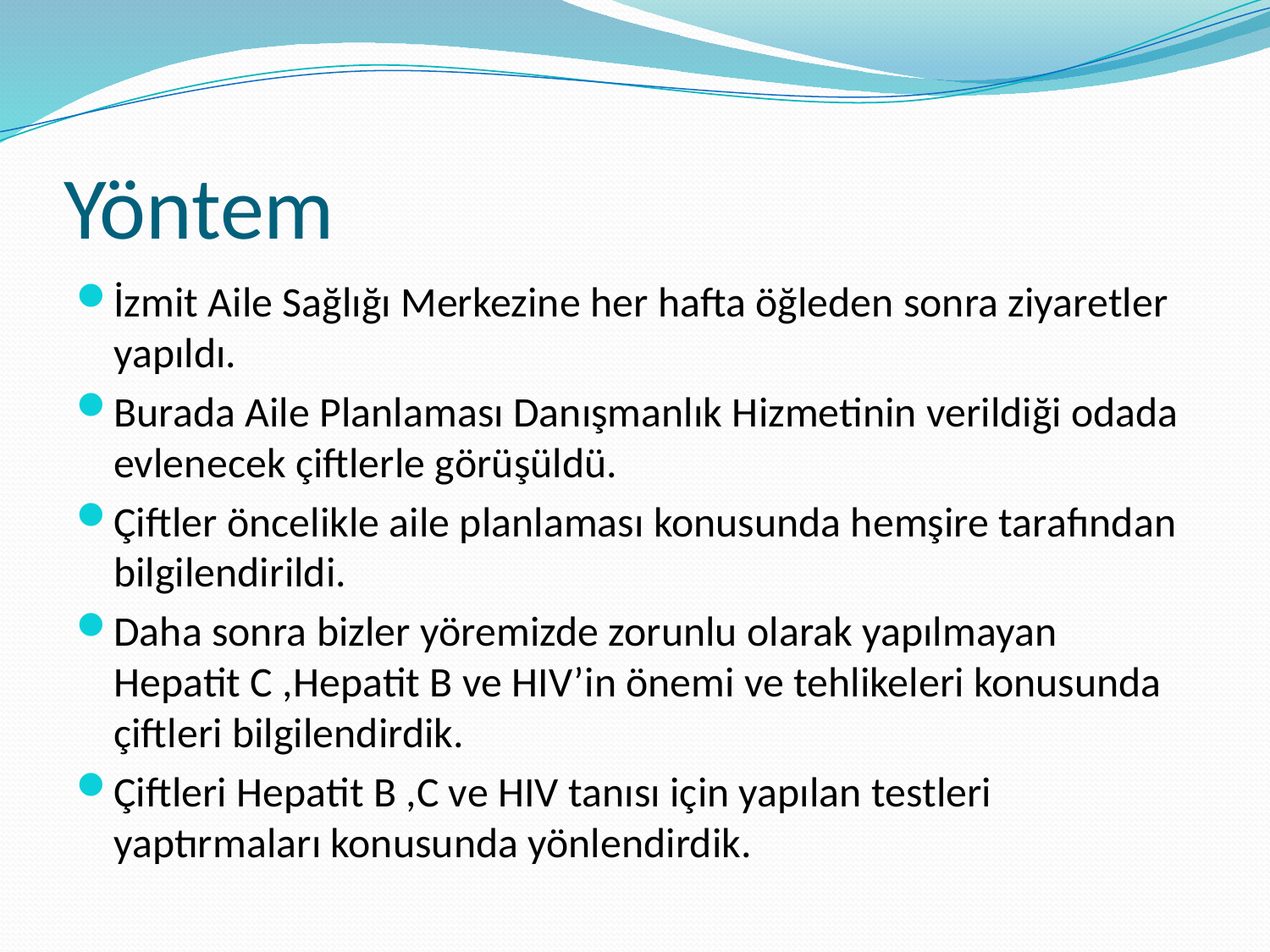

# Yöntem
İzmit Aile Sağlığı Merkezine her hafta öğleden sonra ziyaretler yapıldı.
Burada Aile Planlaması Danışmanlık Hizmetinin verildiği odada evlenecek çiftlerle görüşüldü.
Çiftler öncelikle aile planlaması konusunda hemşire tarafından bilgilendirildi.
Daha sonra bizler yöremizde zorunlu olarak yapılmayan Hepatit C ,Hepatit B ve HIV’in önemi ve tehlikeleri konusunda çiftleri bilgilendirdik.
Çiftleri Hepatit B ,C ve HIV tanısı için yapılan testleri yaptırmaları konusunda yönlendirdik.